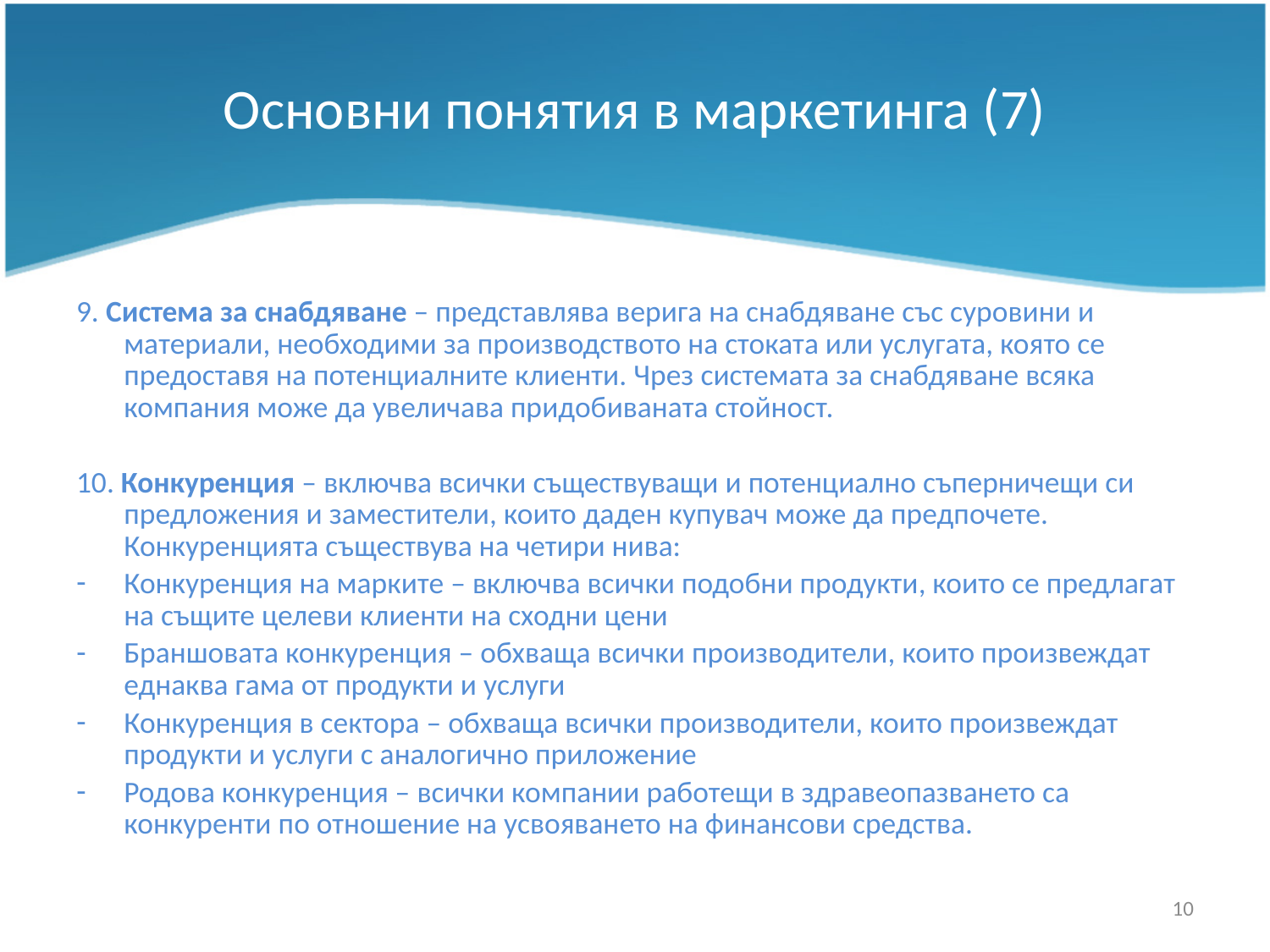

# Основни понятия в маркетинга (7)
9. Система за снабдяване – представлява верига на снабдяване със суровини и материали, необходими за производството на стоката или услугата, която се предоставя на потенциалните клиенти. Чрез системата за снабдяване всяка компания може да увеличава придобиваната стойност.

10. Конкуренция – включва всички съществуващи и потенциално съперничещи си предложения и заместители, които даден купувач може да предпочете. Конкуренцията съществува на четири нива:
Конкуренция на марките – включва всички подобни продукти, които се предлагат на същите целеви клиенти на сходни цени
Браншовата конкуренция – обхваща всички производители, които произвеждат еднаква гама от продукти и услуги
Конкуренция в сектора – обхваща всички производители, които произвеждат продукти и услуги с аналогично приложение
Родова конкуренция – всички компании работещи в здравеопазването са конкуренти по отношение на усвояването на финансови средства.

10